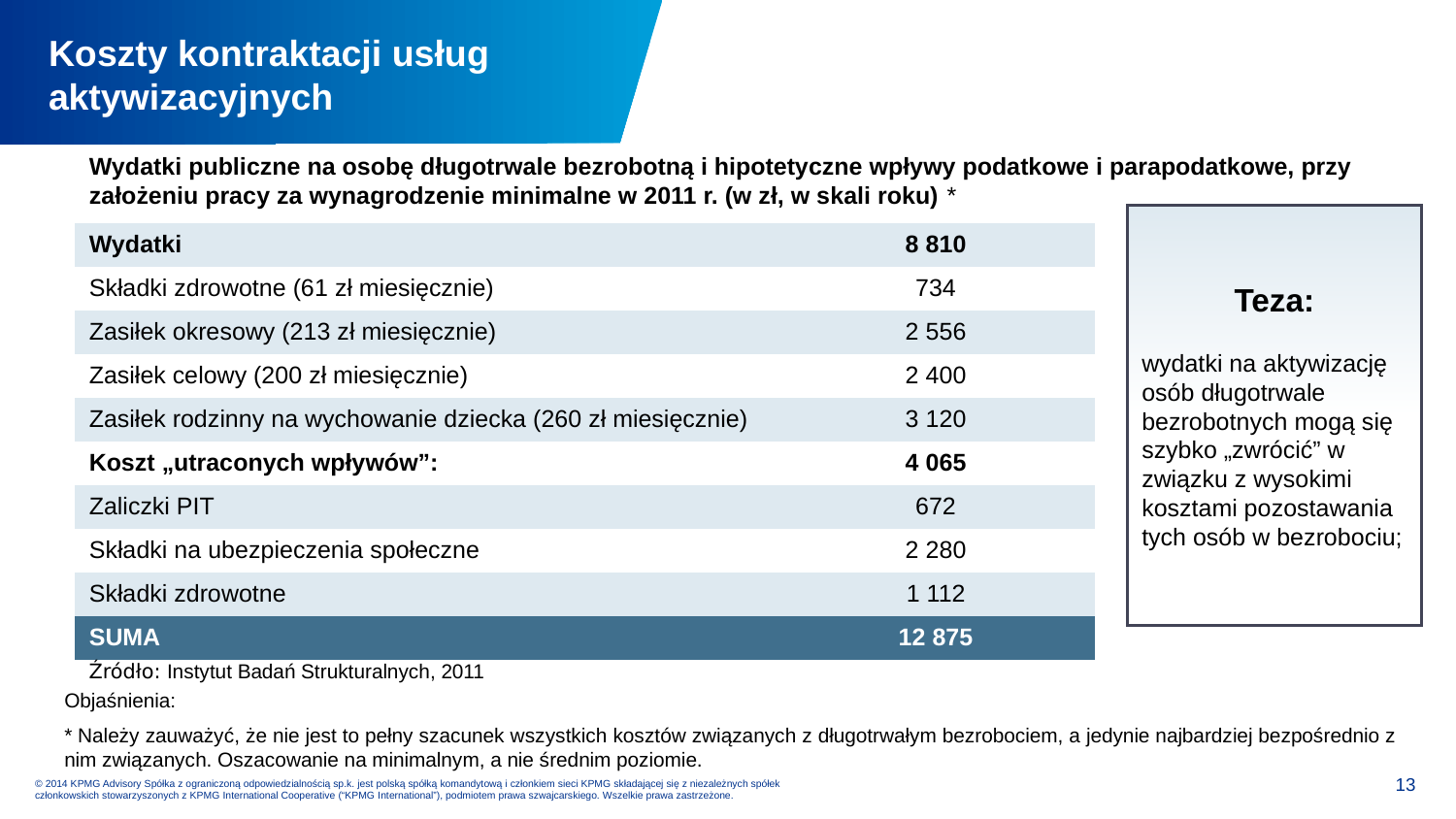

Koszty kontraktacji usług aktywizacyjnych
	Wydatki publiczne na osobę długotrwale bezrobotną i hipotetyczne wpływy podatkowe i parapodatkowe, przy założeniu pracy za wynagrodzenie minimalne w 2011 r. (w zł, w skali roku) *
Teza:

wydatki na aktywizację osób długotrwale bezrobotnych mogą się szybko „zwrócić” w związku z wysokimi kosztami pozostawania tych osób w bezrobociu;
| Wydatki | 8 810 |
| --- | --- |
| Składki zdrowotne (61 zł miesięcznie) | 734 |
| Zasiłek okresowy (213 zł miesięcznie) | 2 556 |
| Zasiłek celowy (200 zł miesięcznie) | 2 400 |
| Zasiłek rodzinny na wychowanie dziecka (260 zł miesięcznie) | 3 120 |
| Koszt „utraconych wpływów”: | 4 065 |
| Zaliczki PIT | 672 |
| Składki na ubezpieczenia społeczne | 2 280 |
| Składki zdrowotne | 1 112 |
| SUMA | 12 875 |
Źródło: Instytut Badań Strukturalnych, 2011
Objaśnienia:
* Należy zauważyć, że nie jest to pełny szacunek wszystkich kosztów związanych z długotrwałym bezrobociem, a jedynie najbardziej bezpośrednio z nim związanych. Oszacowanie na minimalnym, a nie średnim poziomie.